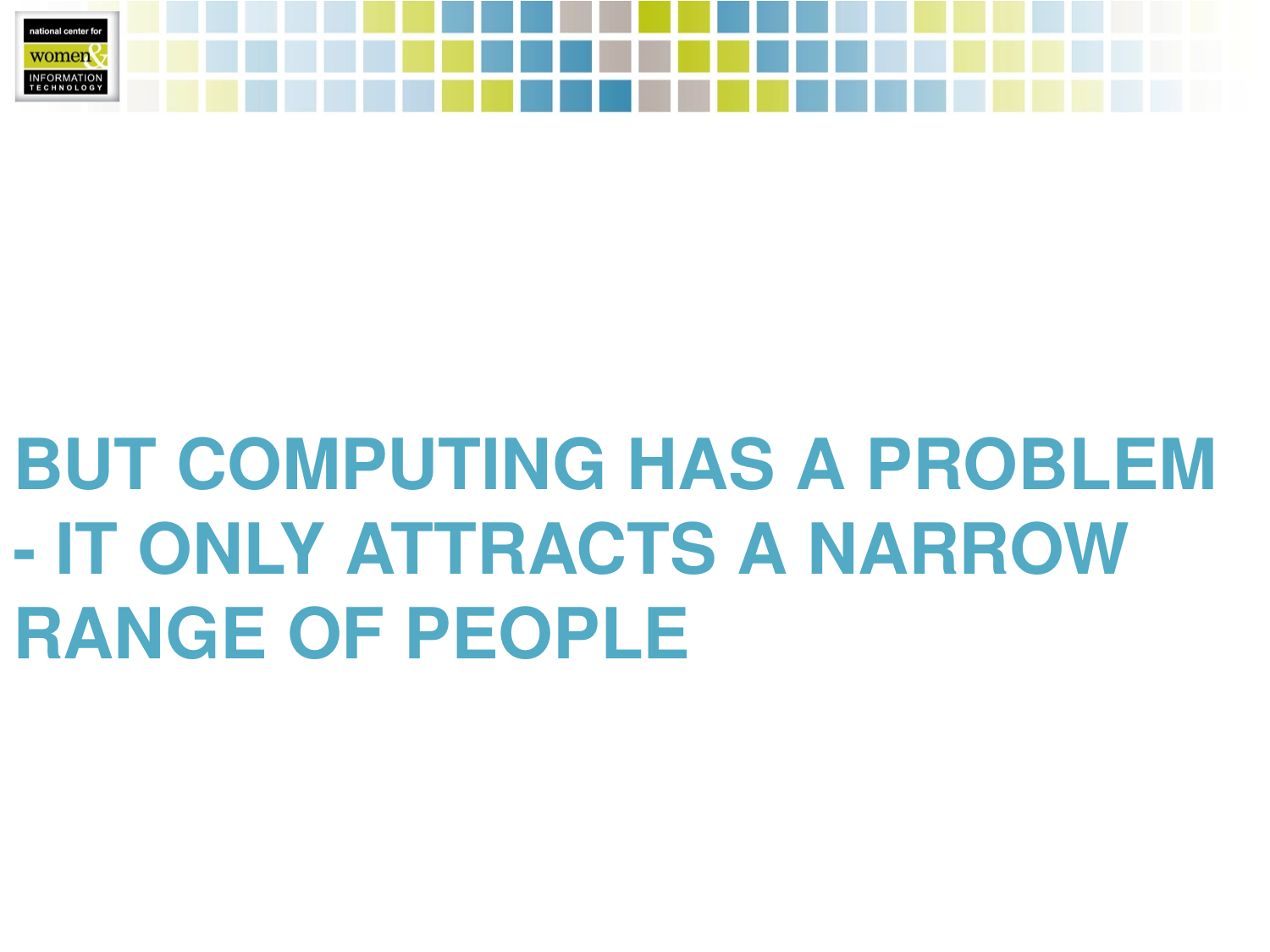

# But Computing has a problem - it only attracts a narrow range of people